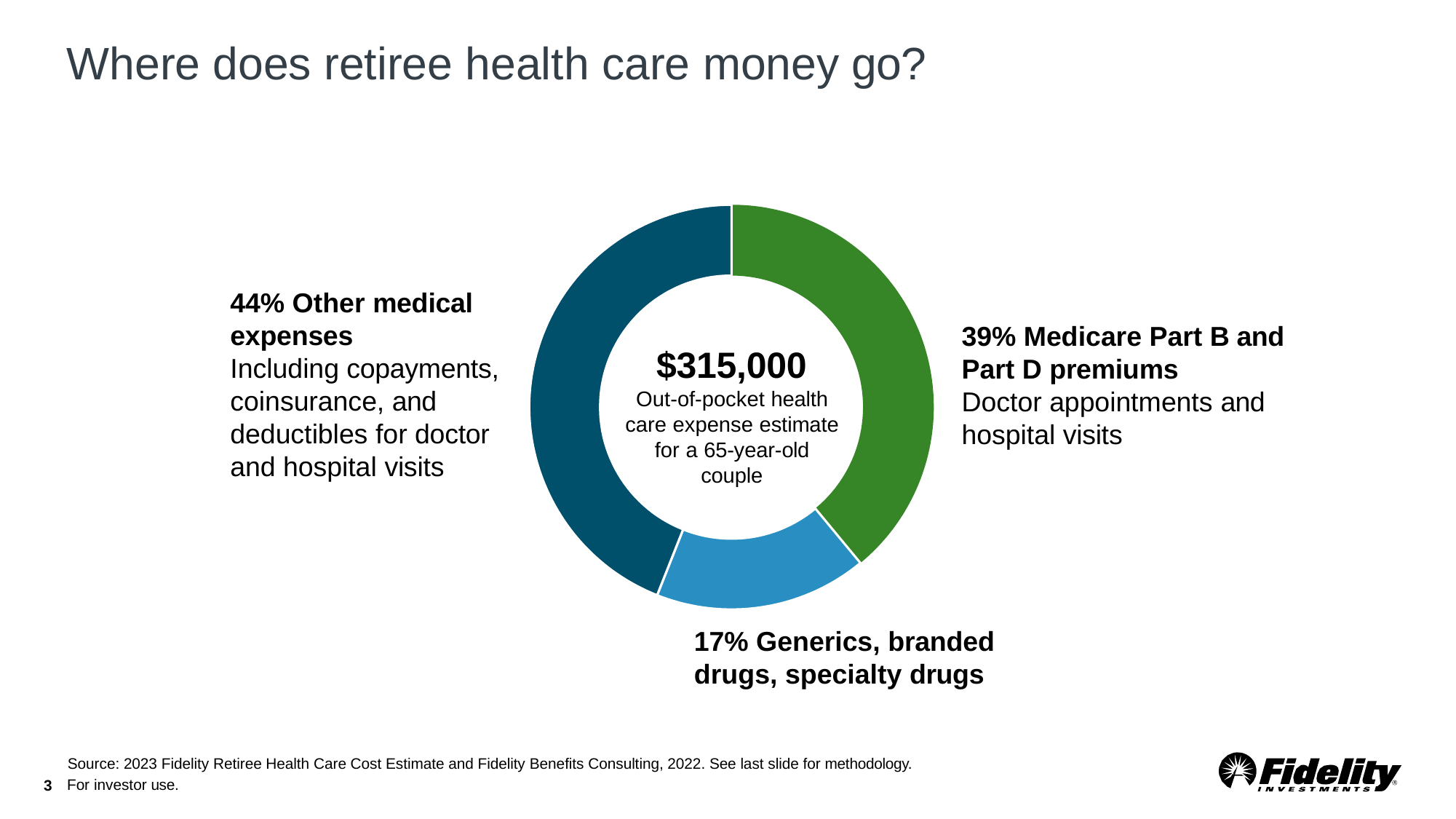

# Where does retiree health care money go?

44% Other medical expenses
Including copayments, coinsurance, and deductibles for doctor and hospital visits
39% Medicare Part B and Part D premiums
Doctor appointments and hospital visits
$315,000
Out-of-pocket health care expense estimate for a 65-year-old couple
17% Generics, branded drugs, specialty drugs

Source: 2023 Fidelity Retiree Health Care Cost Estimate and Fidelity Benefits Consulting, 2022. See last slide for methodology.
For investor use.
3